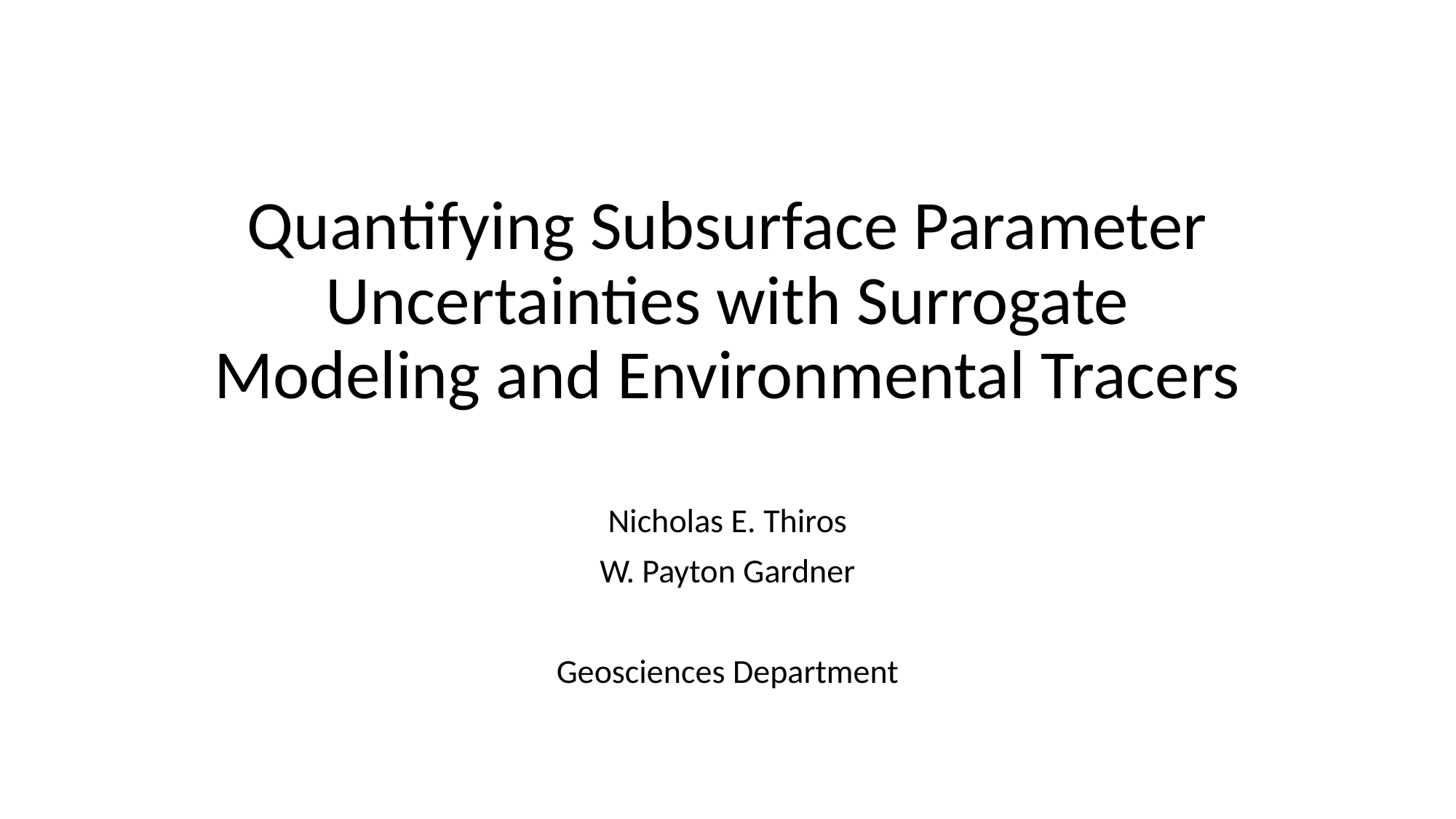

# Quantifying Subsurface Parameter Uncertainties with Surrogate Modeling and Environmental Tracers
Nicholas E. Thiros
W. Payton Gardner

Geosciences Department